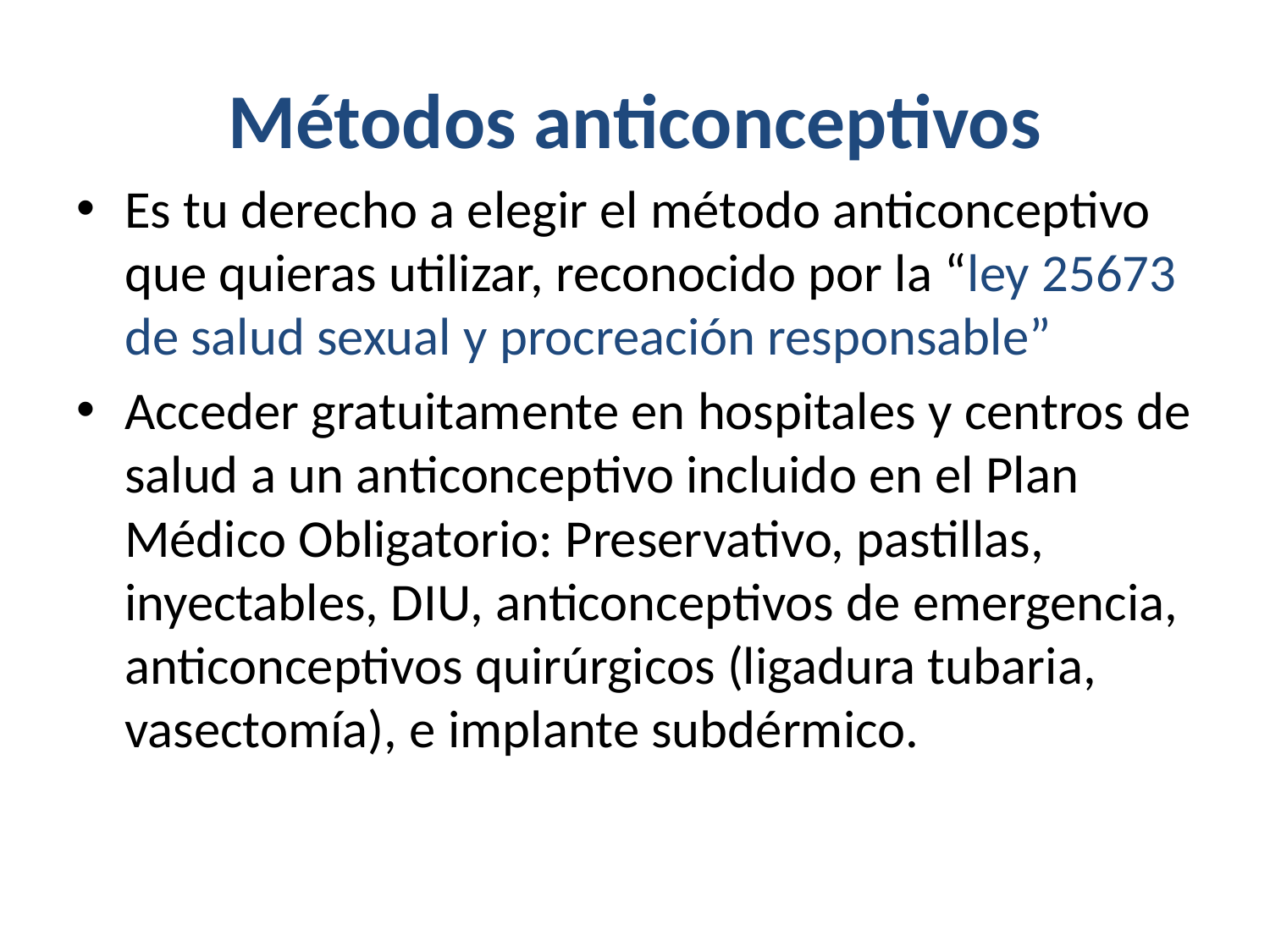

# Métodos anticonceptivos
Es tu derecho a elegir el método anticonceptivo que quieras utilizar, reconocido por la “ley 25673 de salud sexual y procreación responsable”
Acceder gratuitamente en hospitales y centros de salud a un anticonceptivo incluido en el Plan Médico Obligatorio: Preservativo, pastillas, inyectables, DIU, anticonceptivos de emergencia, anticonceptivos quirúrgicos (ligadura tubaria, vasectomía), e implante subdérmico.